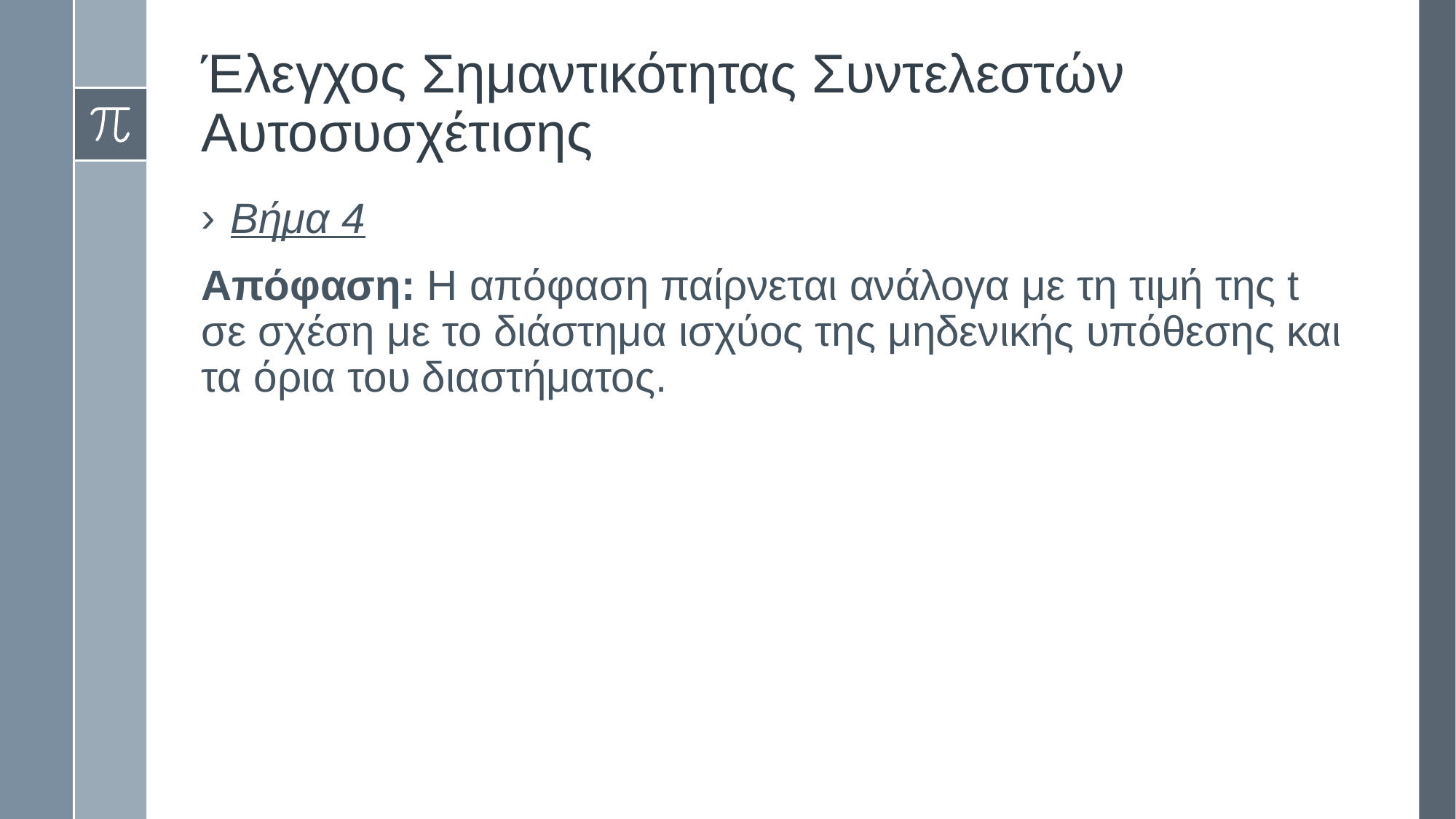

# Έλεγχος Σημαντικότητας Συντελεστών Αυτοσυσχέτισης
Βήμα 4
Απόφαση: Η απόφαση παίρνεται ανάλογα με τη τιμή της t σε σχέση με το διάστημα ισχύος της μηδενικής υπόθεσης και τα όρια του διαστήματος.